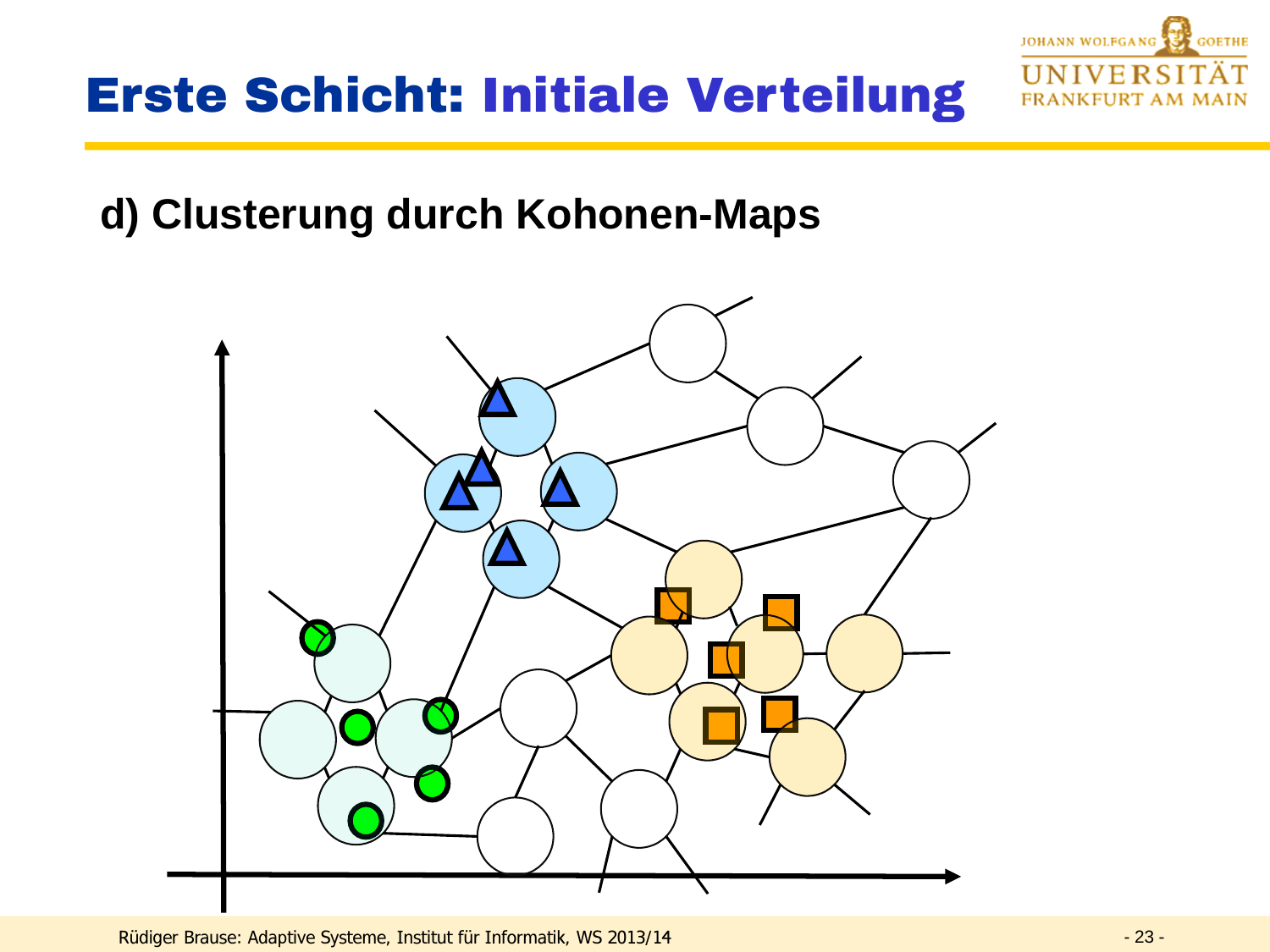

# Erste Schicht: Initiale Verteilung
d) Clusterung durch Kohonen-Maps

- 23 -
Rüdiger Brause: Adaptive Systeme, Institut für Informatik, WS 2013/14